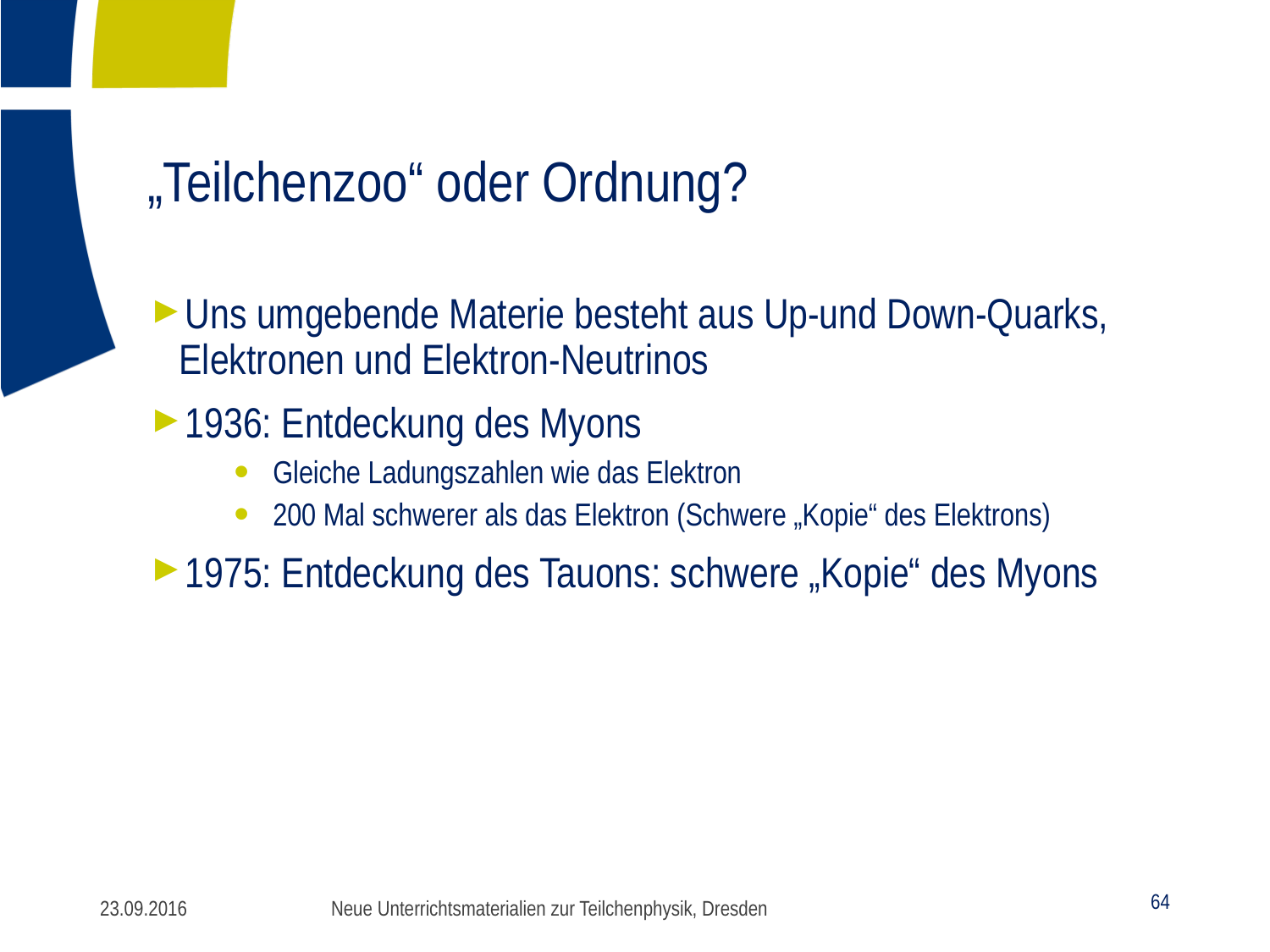

# „Teilchenzoo“ oder Ordnung?
Uns umgebende Materie besteht aus Up-und Down-Quarks, Elektronen und Elektron-Neutrinos
1936: Entdeckung des Myons
Gleiche Ladungszahlen wie das Elektron
200 Mal schwerer als das Elektron (Schwere „Kopie“ des Elektrons)
1975: Entdeckung des Tauons: schwere „Kopie“ des Myons
Neue Unterrichtsmaterialien zur Teilchenphysik, Dresden
23.09.2016
64